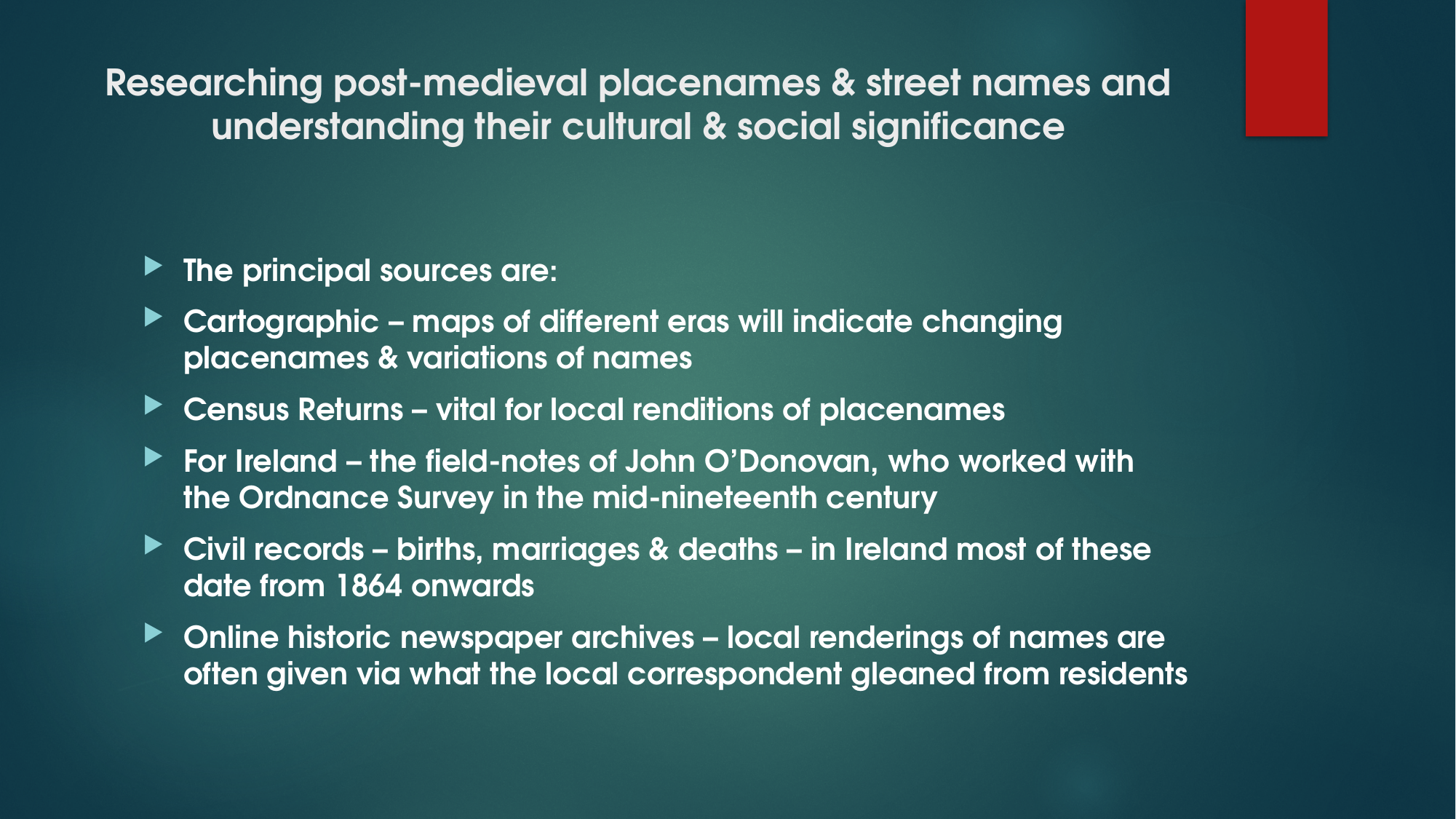

# Researching post-medieval placenames & street names and understanding their cultural & social significance
The principal sources are:
Cartographic – maps of different eras will indicate changing placenames & variations of names
Census Returns – vital for local renditions of placenames
For Ireland – the field-notes of John O’Donovan, who worked with the Ordnance Survey in the mid-nineteenth century
Civil records – births, marriages & deaths – in Ireland most of these date from 1864 onwards
Online historic newspaper archives – local renderings of names are often given via what the local correspondent gleaned from residents